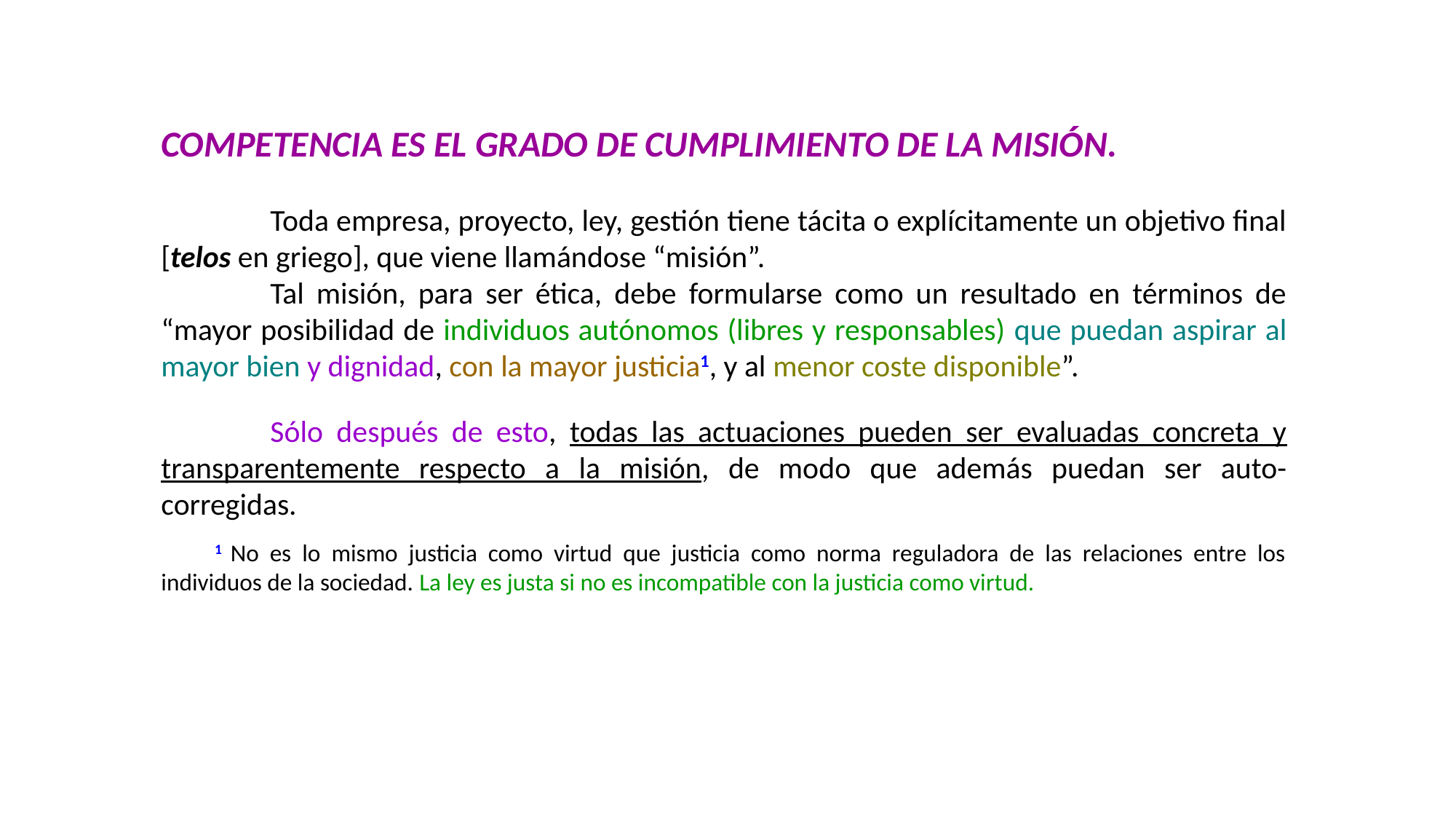

COMPETENCIA ES EL GRADO DE CUMPLIMIENTO DE LA MISIÓN.

	Toda empresa, proyecto, ley, gestión tiene tácita o explícitamente un objetivo final [telos en griego], que viene llamándose “misión”.
	Tal misión, para ser ética, debe formularse como un resultado en términos de “mayor posibilidad de individuos autónomos (libres y responsables) que puedan aspirar al mayor bien y dignidad, con la mayor justicia1, y al menor coste disponible”.

	Sólo después de esto, todas las actuaciones pueden ser evaluadas concreta y transparentemente respecto a la misión, de modo que además puedan ser auto-corregidas.

1 No es lo mismo justicia como virtud que justicia como norma reguladora de las relaciones entre los individuos de la sociedad. La ley es justa si no es incompatible con la justicia como virtud.

#